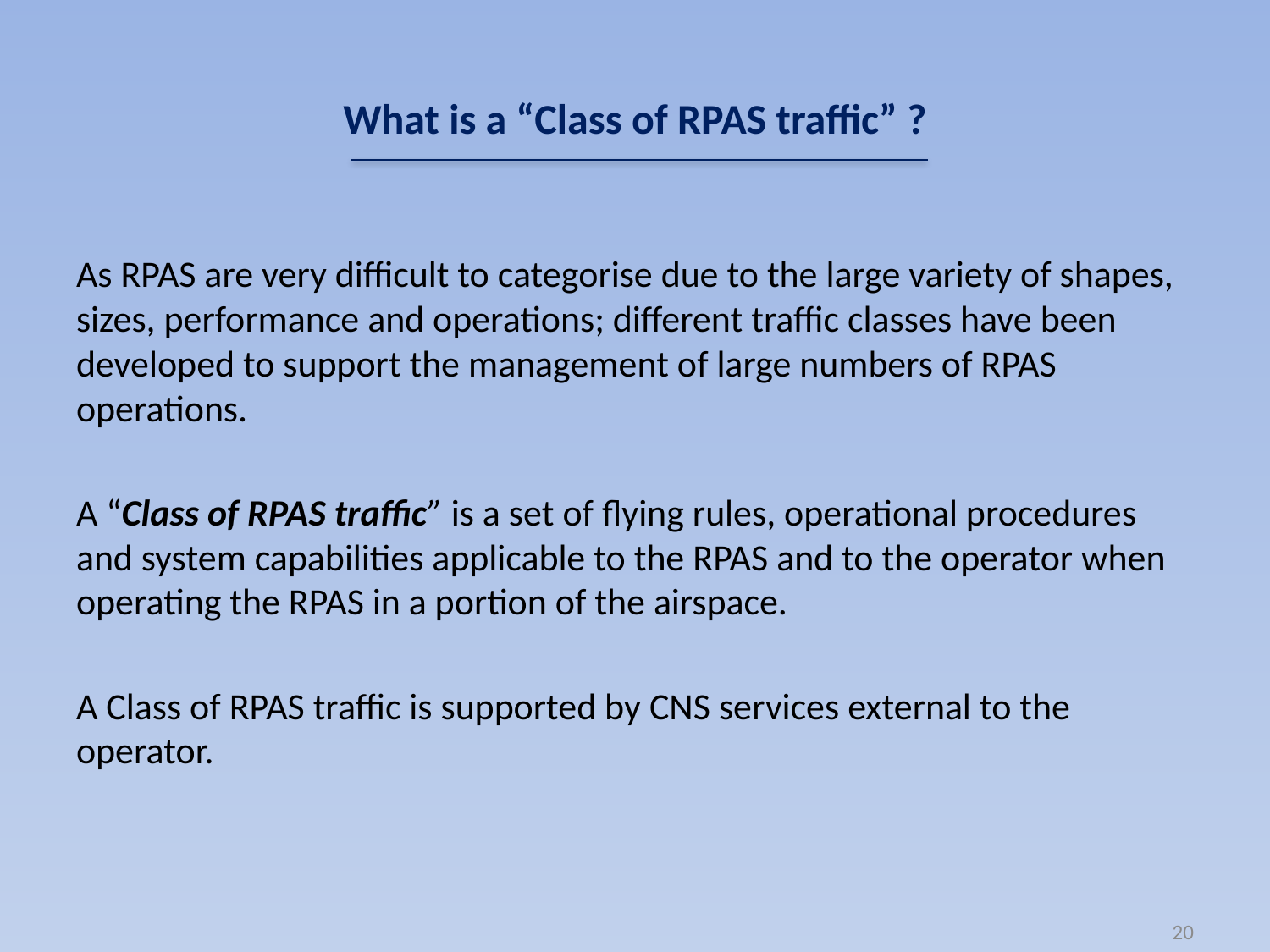

# What is a “Class of RPAS traffic” ?
As RPAS are very difficult to categorise due to the large variety of shapes, sizes, performance and operations; different traffic classes have been developed to support the management of large numbers of RPAS operations.

A “Class of RPAS traffic” is a set of flying rules, operational procedures and system capabilities applicable to the RPAS and to the operator when operating the RPAS in a portion of the airspace.

A Class of RPAS traffic is supported by CNS services external to the operator.

20